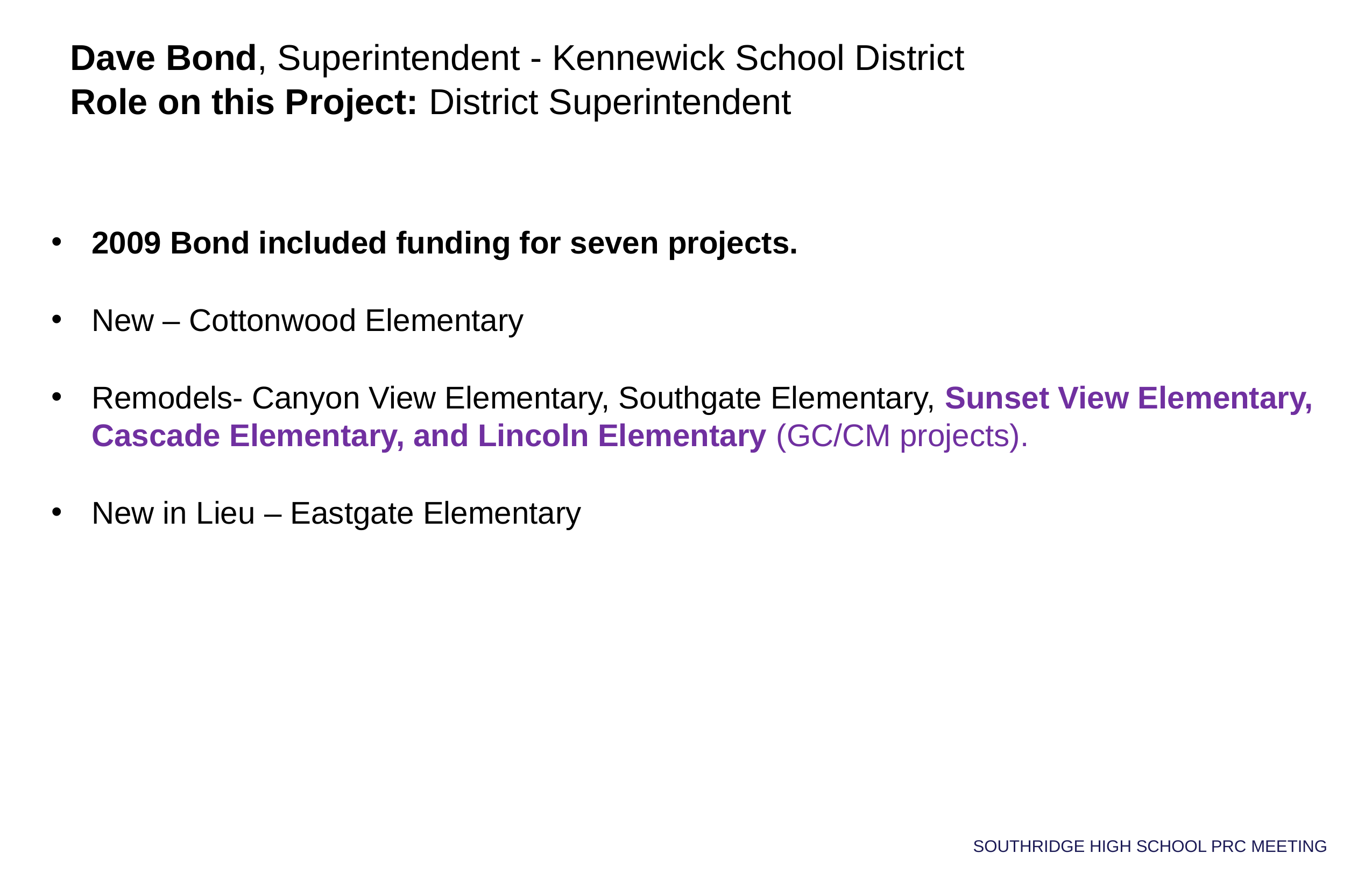

Dave Bond, Superintendent - Kennewick School District
Role on this Project: District Superintendent
2009 Bond included funding for seven projects.

New – Cottonwood Elementary

Remodels- Canyon View Elementary, Southgate Elementary, Sunset View Elementary, Cascade Elementary, and Lincoln Elementary (GC/CM projects).

New in Lieu – Eastgate Elementary

SOUTHRIDGE HIGH SCHOOL PRC MEETING